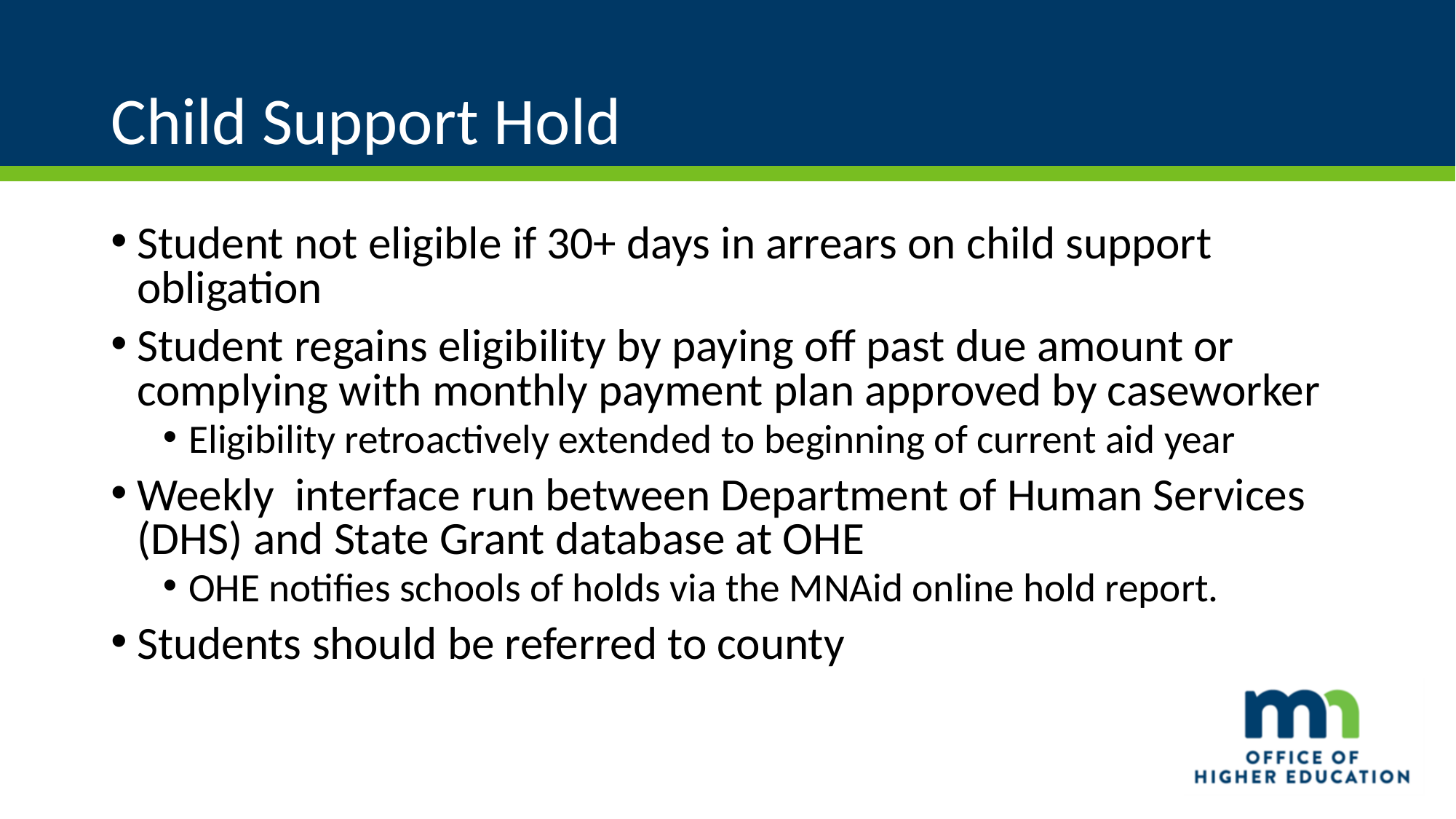

# Child Support Hold
Student not eligible if 30+ days in arrears on child support obligation
Student regains eligibility by paying off past due amount or complying with monthly payment plan approved by caseworker
Eligibility retroactively extended to beginning of current aid year
Weekly  interface run between Department of Human Services (DHS) and State Grant database at OHE
OHE notifies schools of holds via the MNAid online hold report.
Students should be referred to county